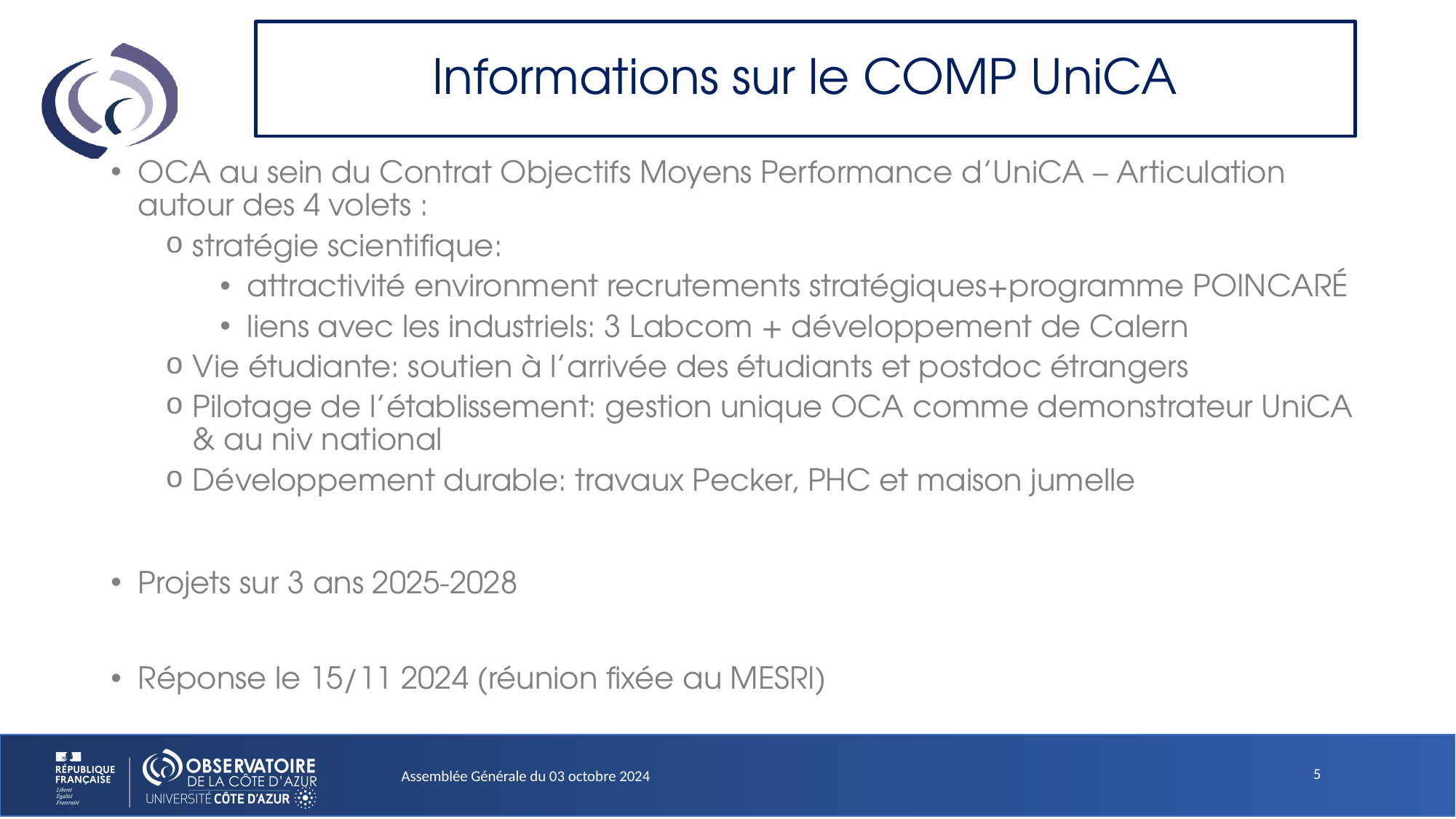

# Informations sur le COMP UniCA
OCA au sein du Contrat Objectifs Moyens Performance d’UniCA – Articulation autour des 4 volets :
stratégie scientifique:
attractivité environment recrutements stratégiques+programme POINCARÉ
liens avec les industriels: 3 Labcom + développement de Calern
Vie étudiante: soutien à l’arrivée des étudiants et postdoc étrangers
Pilotage de l’établissement: gestion unique OCA comme demonstrateur UniCA & au niv national
Développement durable: travaux Pecker, PHC et maison jumelle

Projets sur 3 ans 2025-2028

Réponse le 15/11 2024 (réunion fixée au MESRI)
Assemblée Générale du 03 octobre 2024